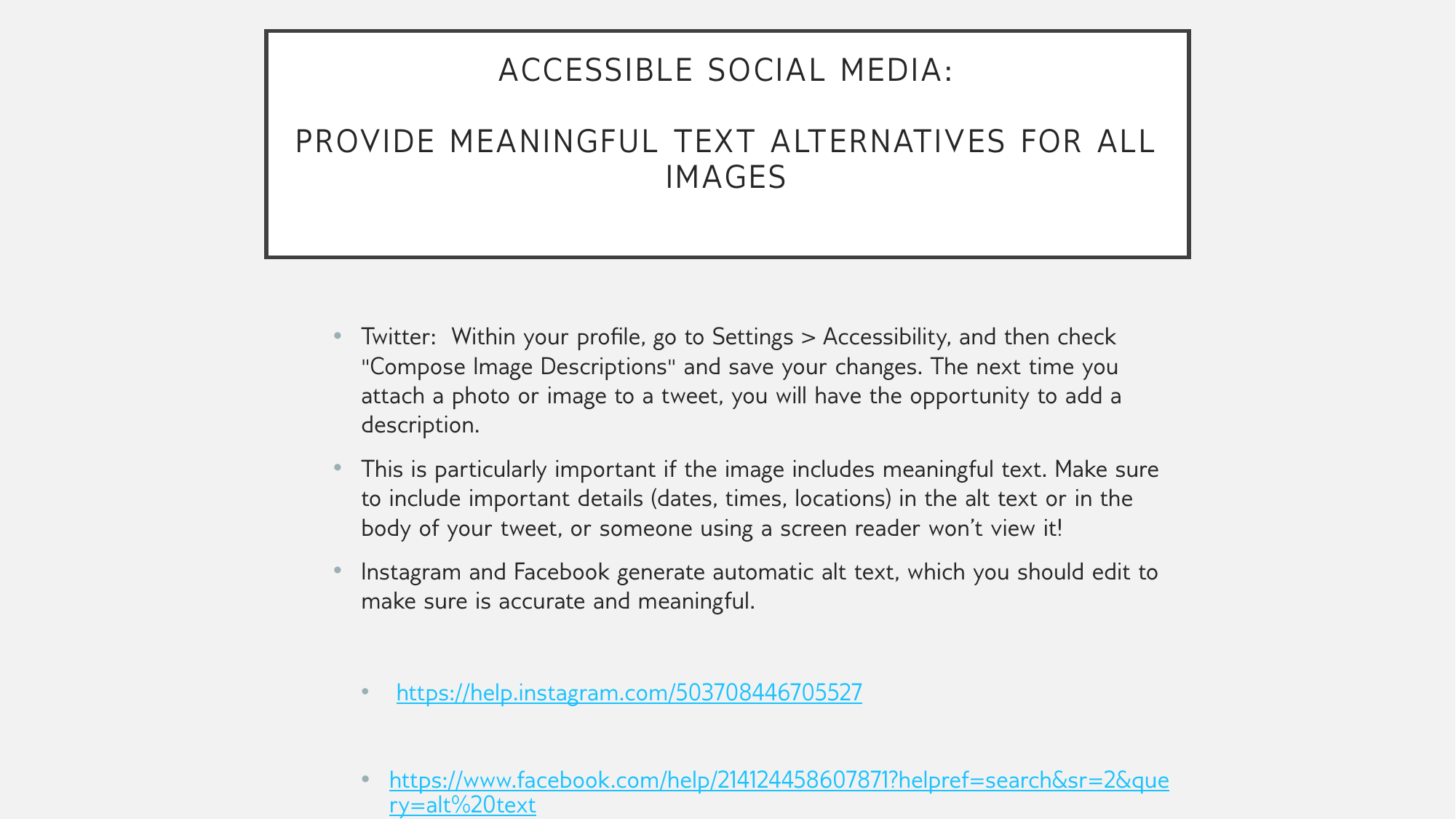

# ACCESSIBLE SOCIAL MEDIA: Provide Meaningful Text Alternatives for All Images
Twitter:  Within your profile, go to Settings > Accessibility, and then check "Compose Image Descriptions" and save your changes. The next time you attach a photo or image to a tweet, you will have the opportunity to add a description.
This is particularly important if the image includes meaningful text. Make sure to include important details (dates, times, locations) in the alt text or in the body of your tweet, or someone using a screen reader won’t view it!
Instagram and Facebook generate automatic alt text, which you should edit to make sure is accurate and meaningful.

 https://help.instagram.com/503708446705527

https://www.facebook.com/help/214124458607871?helpref=search&sr=2&query=alt%20text